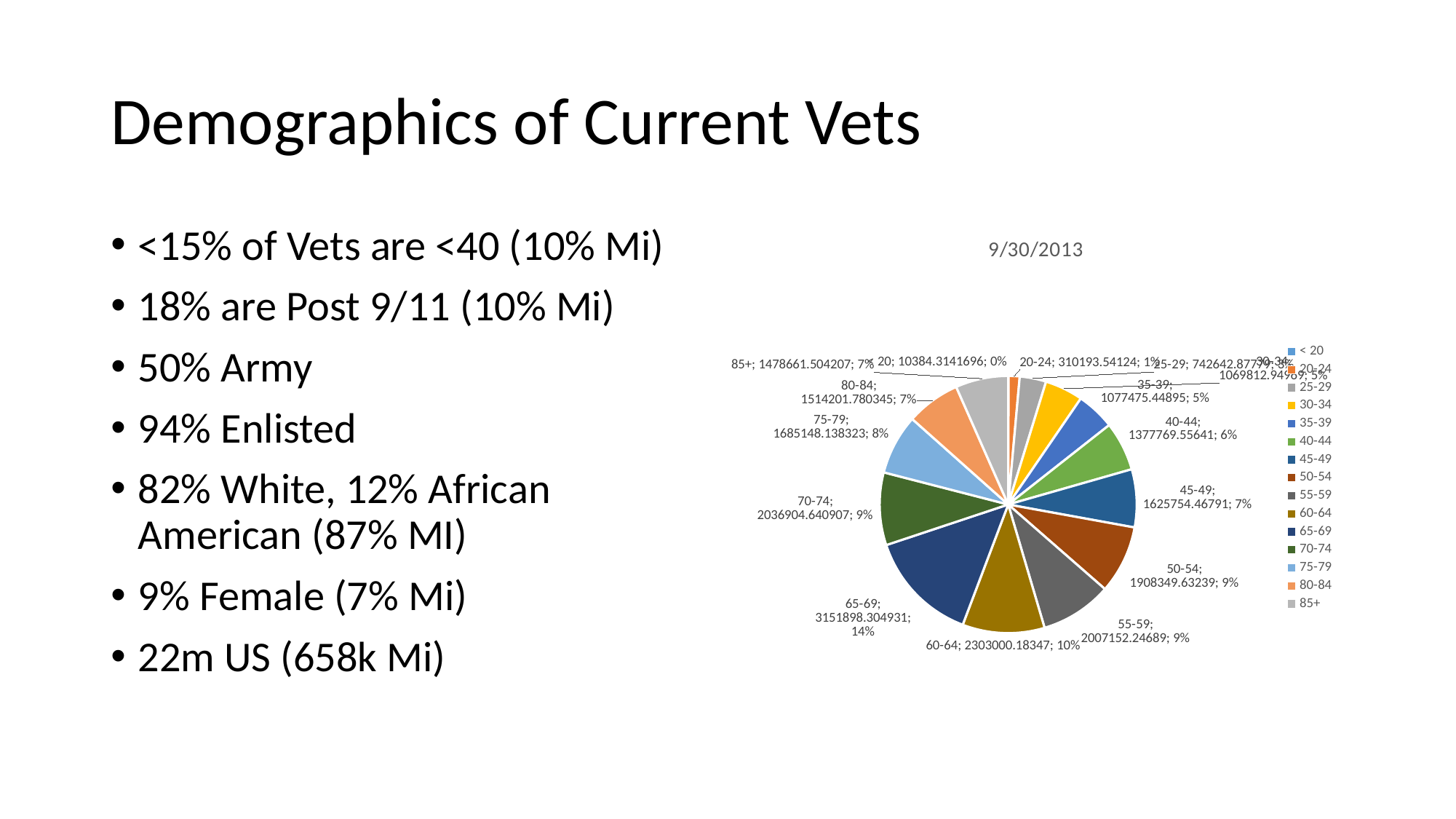

# Demographics of Current Vets
<15% of Vets are <40 (10% Mi)
18% are Post 9/11 (10% Mi)
50% Army
94% Enlisted
82% White, 12% African American (87% MI)
9% Female (7% Mi)
22m US (658k Mi)

### Chart:

| Category | 9/30/2013 | 9/30/2014 | 9/30/2015 | 9/30/2016 | 9/30/2017 | 9/30/2018 | 9/30/2019 | 9/30/2020 | 9/30/2021 | 9/30/2022 | 9/30/2023 | 9/30/2024 | 9/30/2025 | 9/30/2026 | 9/30/2027 | 9/30/2028 | 9/30/2029 | 9/30/2030 | 9/30/2031 | 9/30/2032 | 9/30/2033 | 9/30/2034 | 9/30/2035 | 9/30/2036 | 9/30/2037 | 9/30/2038 | 9/30/2039 | 9/30/2040 | 9/30/2041 | 9/30/2042 | 9/30/2043 |
|---|---|---|---|---|---|---|---|---|---|---|---|---|---|---|---|---|---|---|---|---|---|---|---|---|---|---|---|---|---|---|---|
| < 20 | 10384.3141696 | 5898.4255696 | 5820.0645277 | 5793.3543382 | 5743.3248822000005 | 5708.055491200001 | 5955.4063082 | 5937.919443700001 | 6069.6697891 | 6063.4651576 | 6020.5861661 | 5973.2342756 | 5926.0893078 | 5888.3213541000005 | 5852.4093098 | 5817.5113929 | 5783.8544763 | 5752.2795046 | 5721.8174855 | 5692.4967604 | 5663.7183558 | 5635.5054390000005 | 5608.1060877 | 5581.2612643 | 5565.5187002 | 5552.5256443 | 5539.8580463 | 5527.3765248 | 5515.1466719 | 5503.1629394 | 5491.3954371 |
| 20-24 | 310193.54124 | 283586.262784 | 253907.43247 | 231390.604092 | 214429.30517900002 | 201136.08178299997 | 196170.99671 | 196988.03017399998 | 196526.604298 | 196343.86694699997 | 195911.06361 | 195121.212718 | 194038.933271 | 192847.739246 | 191753.184703 | 190715.79348 | 189766.201064 | 188935.447704 | 188225.405772 | 187661.078764 | 187223.950188 | 186921.43356499998 | 186740.16950299998 | 186680.784437 | 186675.152329 | 186769.072296 | 186984.058337 | 187329.091254 | 187785.150921 | 188340.82753200002 | 188985.97513900002 |
| 25-29 | 742642.87779 | 753686.24893 | 760952.3504 | 761052.5179099999 | 750579.3570399999 | 724815.7025700001 | 688403.90267 | 653523.1963 | 624593.52394 | 600963.77906 | 582151.91692 | 572425.6330799999 | 568186.1694499999 | 564977.68294 | 563254.83407 | 561348.75222 | 559166.35112 | 556905.3825000001 | 554678.66679 | 552623.28224 | 550912.87905 | 549601.1023799999 | 548657.88809 | 548093.12536 | 547697.97812 | 547464.7897300001 | 547397.97078 | 547529.0686700001 | 547894.21485 | 548521.29484 | 549434.36437 |
| 30-34 | 1069812.9496900002 | 1057946.4382 | 1033275.79835 | 1005898.76227 | 989529.81599 | 988782.9217599999 | 994130.43513 | 998531.0863 | 992115.4813999999 | 973526.85228 | 942103.4033600001 | 900885.18073 | 860731.97689 | 829968.92295 | 807608.28194 | 790032.92533 | 781547.9368799999 | 778342.01061 | 776002.01554 | 773644.8554 | 771215.91977 | 768627.1653499999 | 766058.3180900001 | 763622.3282 | 761288.15099 | 759205.54944 | 757382.76631 | 755769.63248 | 754372.97838 | 753188.44931 | 752204.47611 |
| 35-39 | 1077475.44895 | 1094849.6622300001 | 1122265.1409 | 1145088.65494 | 1163499.26698 | 1164357.51898 | 1148883.75005 | 1124177.20525 | 1094888.96276 | 1075326.21403 | 1072086.8666 | 1075572.93952 | 1077804.8056 | 1071697.36158 | 1055180.13578 | 1026548.21188 | 988901.9315200001 | 952283.59035 | 924507.13396 | 902117.18092 | 884542.01602 | 876062.27845 | 872879.1251399999 | 870604.16565 | 868287.5603199999 | 865849.8256 | 863189.72922 | 860474.04965 | 857787.2756 | 855214.53453 | 852901.71488 |
| 40-44 | 1377769.5564100002 | 1313037.41548 | 1233923.92425 | 1187404.76123 | 1166689.35485 | 1167802.20178 | 1180623.51581 | 1208168.49154 | 1231102.34131 | 1249921.28814 | 1252338.01767 | 1238331.72958 | 1214220.87071 | 1186585.94983 | 1169095.90681 | 1167895.01146 | 1173321.44805 | 1177358.19926 | 1172666.07391 | 1155954.40567 | 1127302.8559700001 | 1089764.20117 | 1053269.13776 | 1025568.3109299999 | 1003193.04817 | 985577.66979 | 976958.8112300001 | 973568.8889899999 | 971033.3619799999 | 968475.8492500001 | 965816.69804 |
| 45-49 | 1625754.46791 | 1587894.19982 | 1580049.11552 | 1555295.49465 | 1511630.75796 | 1451280.7456 | 1384338.53668 | 1307782.4586399999 | 1262813.63724 | 1242627.74157 | 1244455.0542300001 | 1257693.05735 | 1284874.1000100002 | 1308001.8262399998 | 1327013.14696 | 1329837.10677 | 1316428.59736 | 1293126.54948 | 1266157.8265200001 | 1248625.93096 | 1247230.6583 | 1252400.50136 | 1256206.1567000002 | 1251397.35726 | 1234741.54486 | 1206325.45945 | 1169123.3214699998 | 1132921.73382 | 1105360.17578 | 1083075.55977 | 1065507.5666999999 |
| 50-54 | 1908349.63239 | 1877873.72079 | 1821286.13711 | 1758347.03638 | 1693930.67734 | 1639211.0381099998 | 1600375.36821 | 1593637.6974199999 | 1569751.5001899998 | 1527219.9486099998 | 1468579.56748 | 1403443.4988099998 | 1328512.96942 | 1284917.7445399999 | 1265354.46644 | 1267477.09508 | 1280731.57899 | 1307642.30403 | 1330540.07241 | 1349154.31977 | 1351892.8596400002 | 1338762.67117 | 1315985.02504 | 1289672.1913100001 | 1272645.3450799999 | 1271450.18023 | 1276672.94999 | 1280501.36384 | 1275829.41007 | 1259577.34926 | 1231808.7757299999 |
| 55-59 | 2007152.2468899998 | 1989490.5551999998 | 1954589.14322 | 1915262.92369 | 1882949.9277000001 | 1861470.11118 | 1831792.09639 | 1777923.13441 | 1717834.92011 | 1656005.8961200002 | 1603933.03314 | 1566940.9343 | 1560907.7990799998 | 1538110.57452 | 1497216.28029 | 1440685.66109 | 1378043.3761 | 1305902.18152 | 1264139.0963599999 | 1245609.04757 | 1248103.47521 | 1261419.4507499998 | 1287935.2792500001 | 1310549.88875 | 1328954.6534499999 | 1331900.17453 | 1319414.88553 | 1297558.33224 | 1272310.61576 | 1256157.53425 | 1255437.64078 |
| 60-64 | 2303000.18347 | 2085186.9925 | 1980933.38638 | 1956180.73411 | 1928429.9619099998 | 1924252.30844 | 1908005.6574600001 | 1875855.94986 | 1839386.1685799998 | 1809685.68898 | 1790128.00586 | 1762667.03794 | 1711669.0810800001 | 1654711.5550700002 | 1596067.08442 | 1546806.7437800001 | 1512099.97328 | 1507078.12415 | 1485786.53437 | 1446996.03416 | 1393125.86035 | 1333437.54553 | 1264628.4181000001 | 1225070.17384 | 1207857.26631 | 1210886.00926 | 1224358.41056 | 1250514.18997 | 1272883.93734 | 1291161.34552 | 1294505.01367 |
| 65-69 | 3151898.304931 | 3195674.53332 | 3120426.8589500003 | 2767254.48275 | 2441271.82727 | 2157624.36475 | 1957191.5429 | 1862379.9857299998 | 1841368.13583 | 1817282.4449399998 | 1814605.15182 | 1800658.30954 | 1771781.04764 | 1738898.4126900001 | 1712326.55953 | 1695073.31259 | 1670138.03495 | 1622552.23673 | 1569357.44735 | 1514647.42826 | 1468951.0147499999 | 1437164.85619 | 1433347.57013 | 1413790.13567 | 1377407.12438 | 1326649.98819 | 1270572.97661 | 1205934.7399900001 | 1169175.4931 | 1153588.38172 | 1157227.45119 |
| 70-74 | 2036904.640907 | 2127178.5660429997 | 2239848.774338 | 2531807.07497 | 2736935.7747359998 | 2861351.47003 | 2902386.2025 | 2833711.81835 | 2515480.57582 | 2222901.11886 | 1968035.53678 | 1789068.1865400001 | 1705792.19819 | 1688946.91474 | 1669106.72688 | 1667875.53152 | 1656419.76003 | 1631355.18493 | 1602765.65988 | 1579915.0588500001 | 1565304.19361 | 1543389.12248 | 1500132.04892 | 1451777.56886 | 1402148.34547 | 1361017.28422 | 1332893.98573 | 1330446.38933 | 1313001.2251400002 | 1279717.02987 | 1233072.26504 |
| 75-79 | 1685148.138323 | 1647745.198955 | 1623302.2738869998 | 1636010.4907300002 | 1696984.374395 | 1749745.230855 | 1832087.5775549999 | 1932684.4648189999 | 2192217.4662699997 | 2375476.606027 | 2484939.645016 | 2519564.914699 | 2456608.62868 | 2182706.25662 | 1932956.44786 | 1715258.58464 | 1564201.45899 | 1495700.02051 | 1483898.2559099998 | 1469263.7054599999 | 1469432.84042 | 1460839.14287 | 1440509.72732 | 1417379.4263000002 | 1399270.0848899998 | 1387940.92692 | 1369869.75324 | 1332240.89885 | 1290249.70028 | 1247378.7436699998 | 1212358.8864 |
| 80-84 | 1514201.780345 | 1486227.6088649998 | 1436872.659387 | 1377424.7416669999 | 1325701.512652 | 1304387.260981 | 1280589.724011 | 1265936.121555 | 1280379.118578 | 1334879.552165 | 1382246.9574189999 | 1451208.621175 | 1533421.305341 | 1748018.550311 | 1900351.171978 | 1988665.738495 | 2013941.124339 | 1958329.5741209998 | 1741852.846661 | 1547570.9636 | 1378173.67941 | 1263186.0278099999 | 1213473.9668100001 | 1207730.13216 | 1199452.05588 | 1201108.32495 | 1195968.00286 | 1181598.33631 | 1165369.72242 | 1153219.26313 | 1145959.62935 |
| 85+ | 1478661.504207 | 1492831.9146039998 | 1513081.028565 | 1533944.12881 | 1557255.995205 | 1559344.112575 | 1550681.548282 | 1533117.594292 | 1510073.976183 | 1495564.323541 | 1488174.633426 | 1471648.35445 | 1456821.700117 | 1460816.396783 | 1500906.082061 | 1539796.9540229999 | 1585583.0955510002 | 1639947.5361859999 | 1802850.69084 | 1940025.746364 | 2022642.918217 | 2059908.127996 | 2041245.847144 | 1983953.12122 | 1923830.2920300001 | 1845304.4454299998 | 1780638.92564 | 1730960.73157 | 1693599.67789 | 1661760.05263 | 1628793.4045699998 |